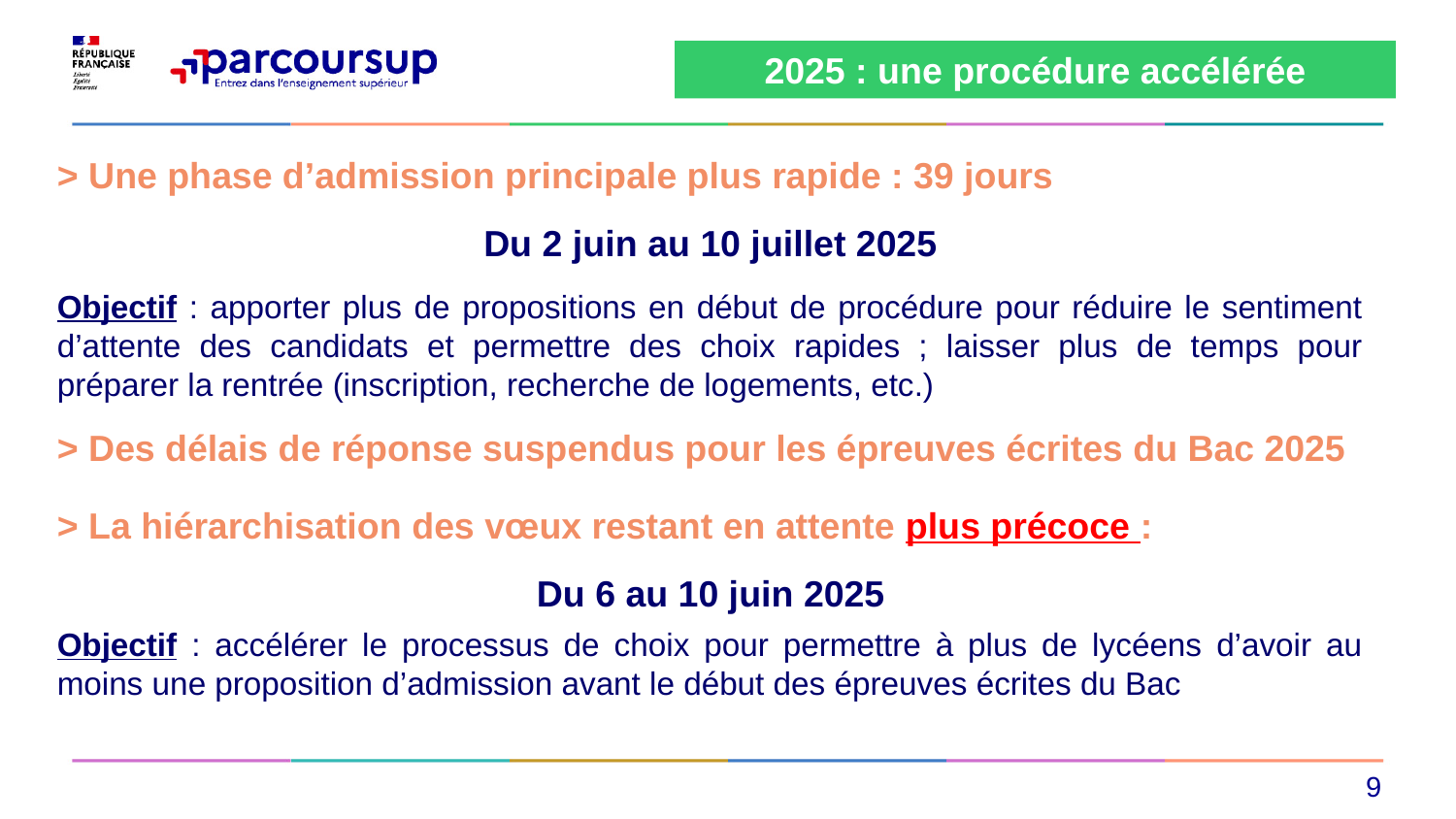

2025 : une procédure accélérée
> Une phase d’admission principale plus rapide : 39 jours
Du 2 juin au 10 juillet 2025
Objectif : apporter plus de propositions en début de procédure pour réduire le sentiment d’attente des candidats et permettre des choix rapides ; laisser plus de temps pour préparer la rentrée (inscription, recherche de logements, etc.)
> Des délais de réponse suspendus pour les épreuves écrites du Bac 2025
> La hiérarchisation des vœux restant en attente plus précoce :
Du 6 au 10 juin 2025
Objectif : accélérer le processus de choix pour permettre à plus de lycéens d’avoir au moins une proposition d’admission avant le début des épreuves écrites du Bac
9